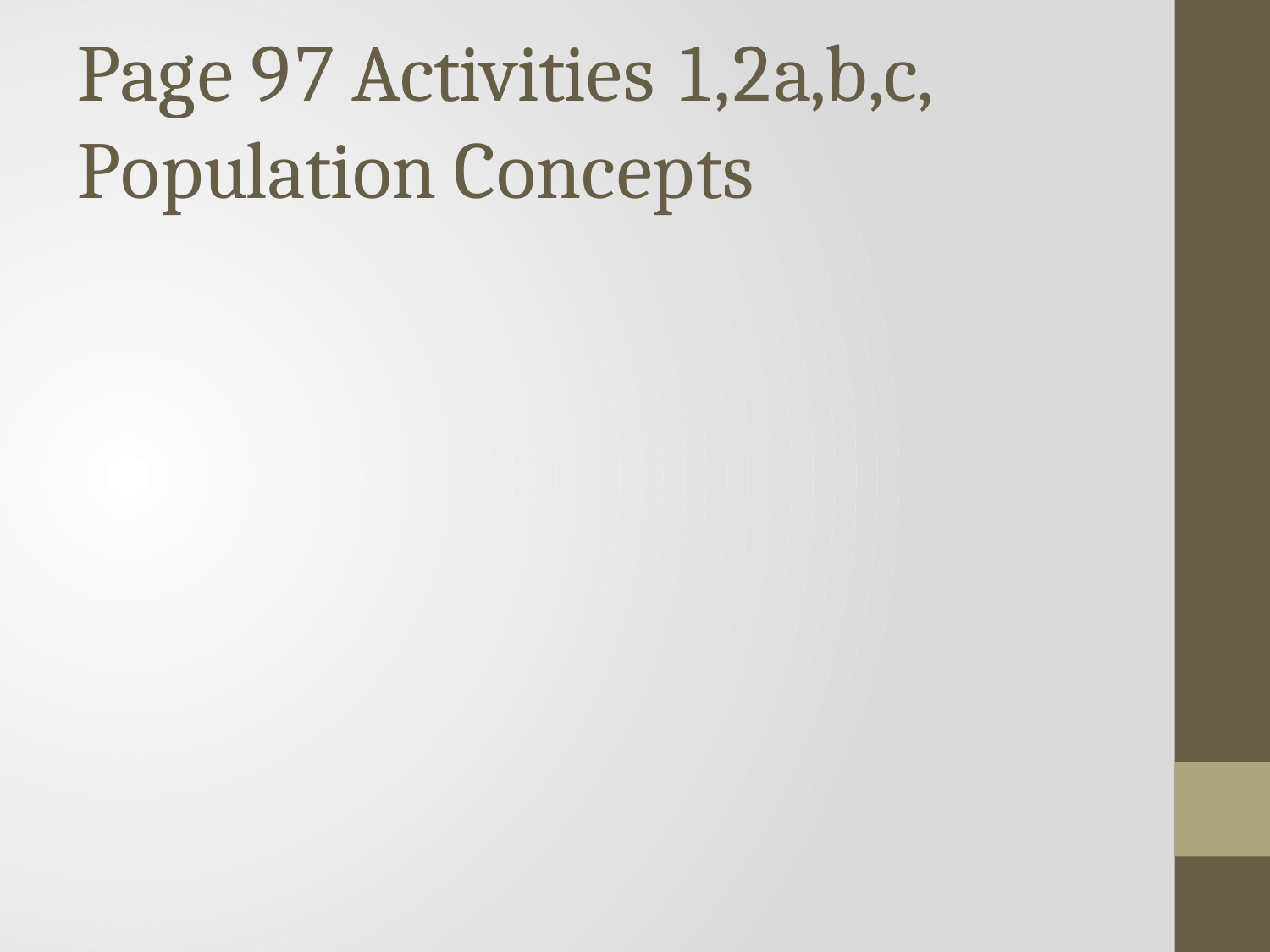

# Page 97 Activities 1,2a,b,c, Population Concepts